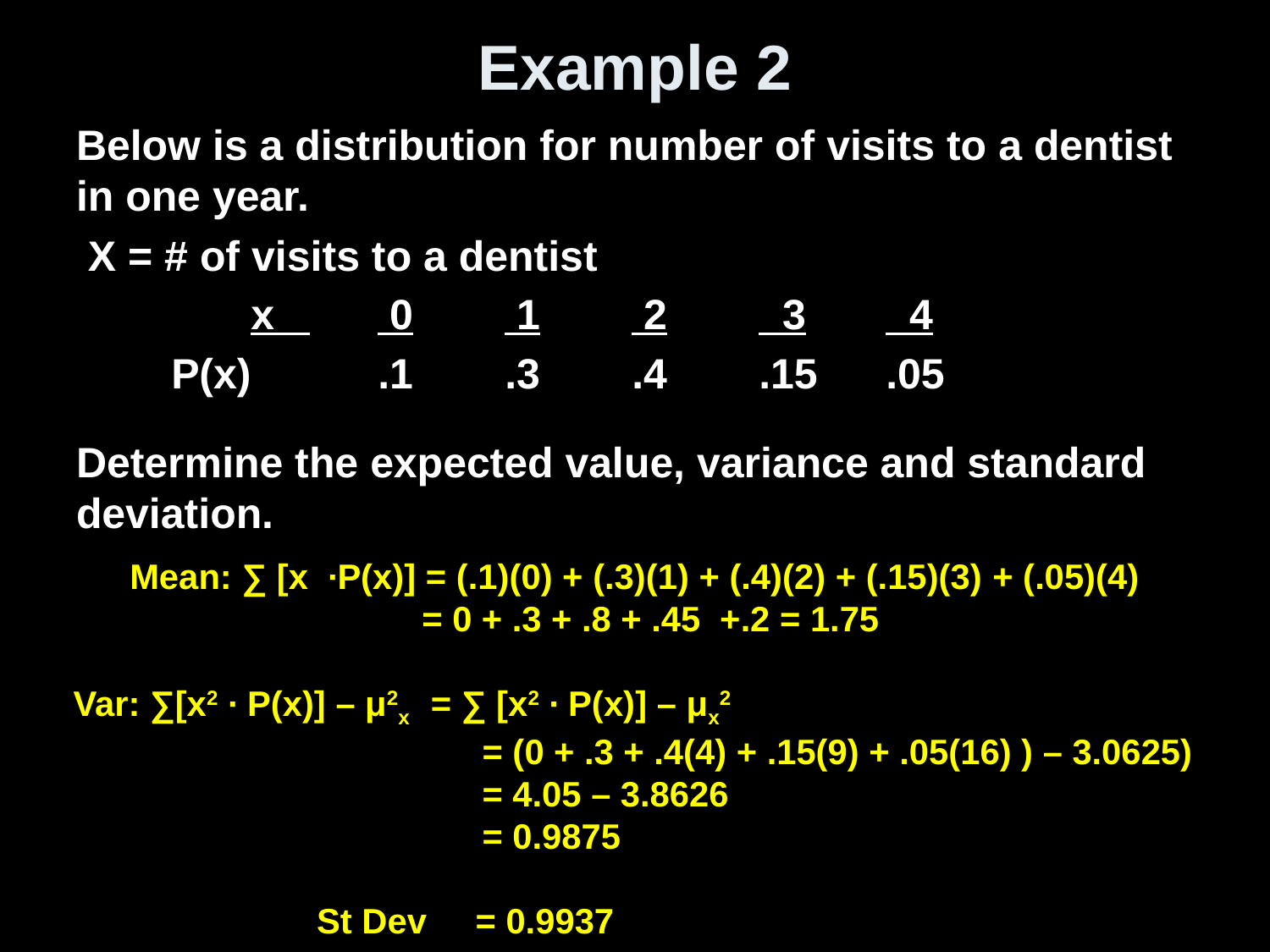

# Example 2
Below is a distribution for number of visits to a dentist in one year.
 X = # of visits to a dentist
		x   	 0	 1	 2	  3	  4
	    P(x)  	.1	.3	.4	.15	.05

Determine the expected value, variance and standard deviation.

Mean: ∑ [x  ∙P(x)] = (.1)(0) + (.3)(1) + (.4)(2) + (.15)(3) + (.05)(4)
                              = 0 + .3 + .8 + .45  +.2 = 1.75
Var: ∑[x2 ∙ P(x)] – μ2x   = ∑ [x2 ∙ P(x)] – μx2
                                          = (0 + .3 + .4(4) + .15(9) + .05(16) ) – 3.0625)
                                          = 4.05 – 3.8626
                                          = 0.9875

                         St Dev     = 0.9937